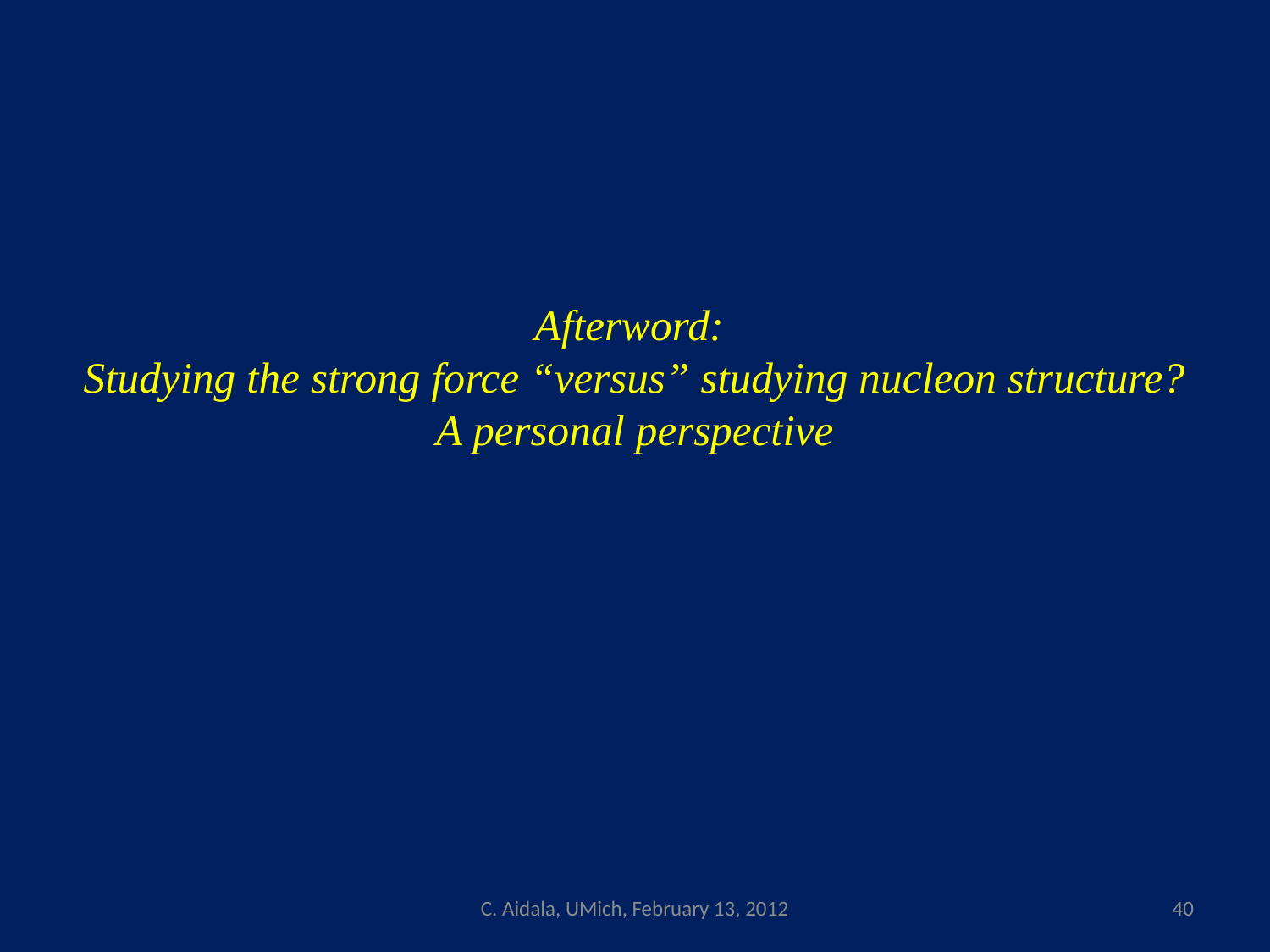

# Afterword: Studying the strong force “versus” studying nucleon structure? A personal perspective
C. Aidala, UMich, February 13, 2012
40